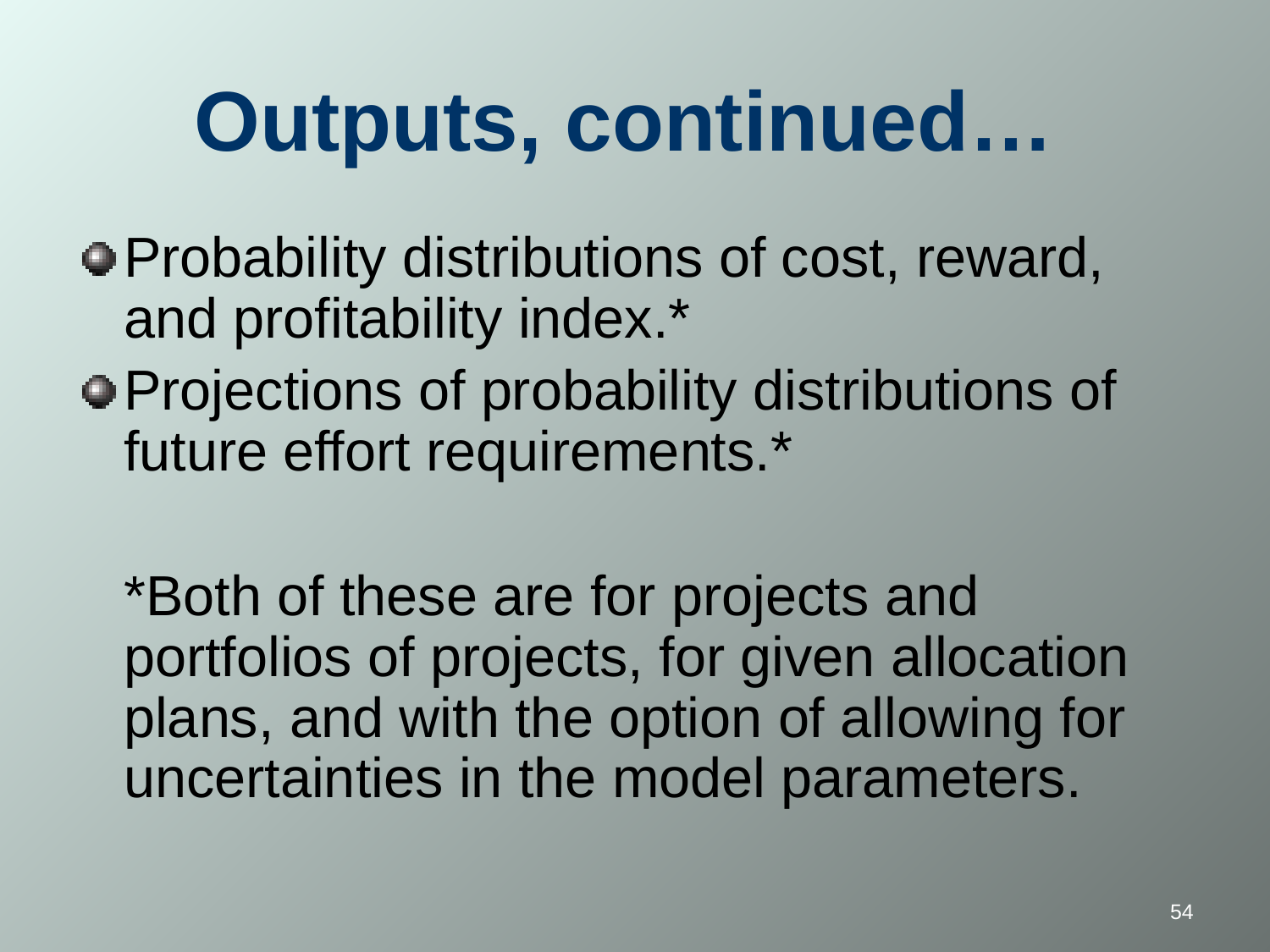

# Outputs, continued…
Probability distributions of cost, reward, and profitability index.*
Projections of probability distributions of future effort requirements.*

	*Both of these are for projects and portfolios of projects, for given allocation plans, and with the option of allowing for uncertainties in the model parameters.
54